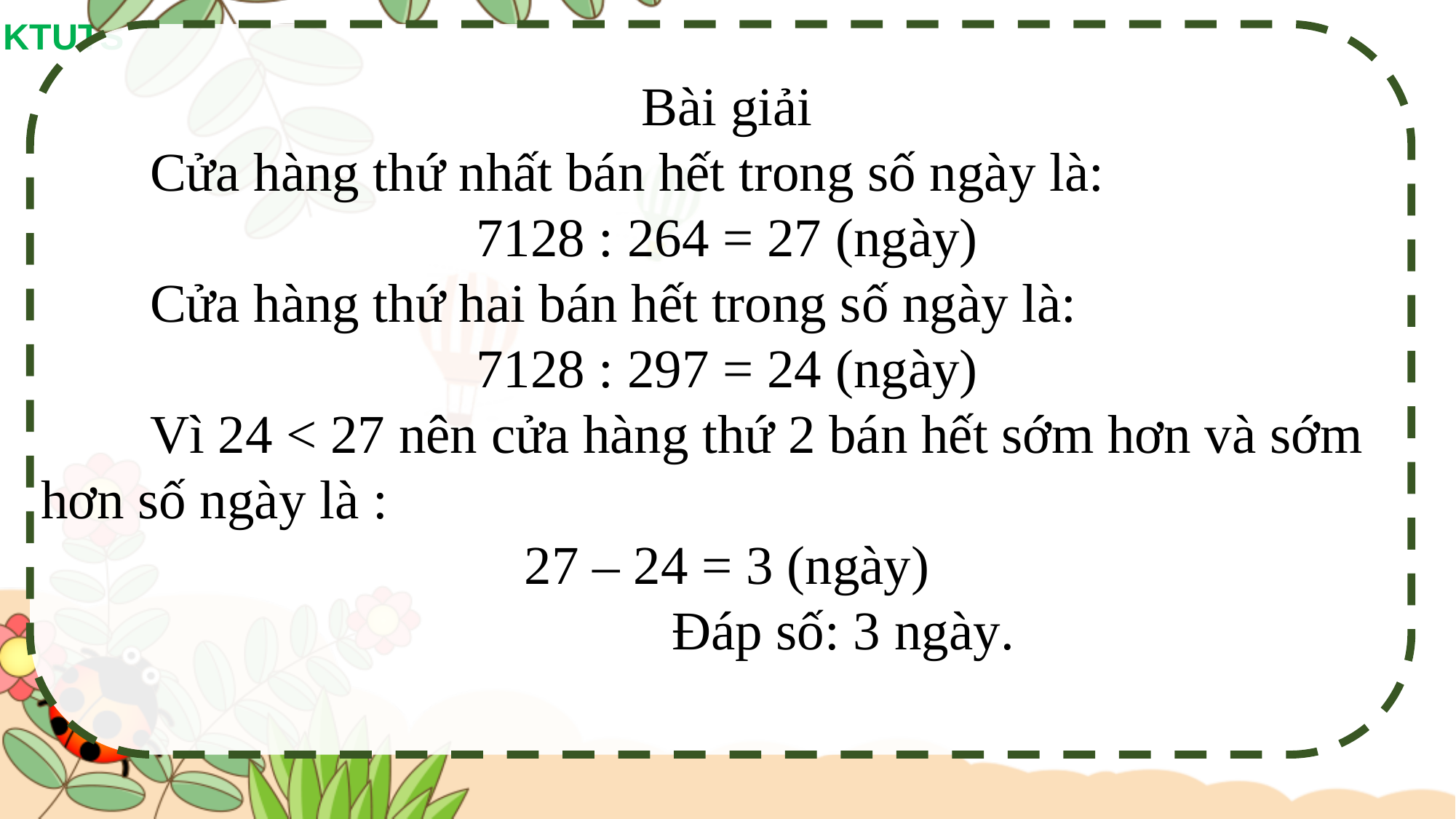

Bài giải
	Cửa hàng thứ nhất bán hết trong số ngày là:
7128 : 264 = 27 (ngày)
	Cửa hàng thứ hai bán hết trong số ngày là:
7128 : 297 = 24 (ngày)
	Vì 24 < 27 nên cửa hàng thứ 2 bán hết sớm hơn và sớm hơn số ngày là :
27 – 24 = 3 (ngày)
                 Đáp số: 3 ngày.